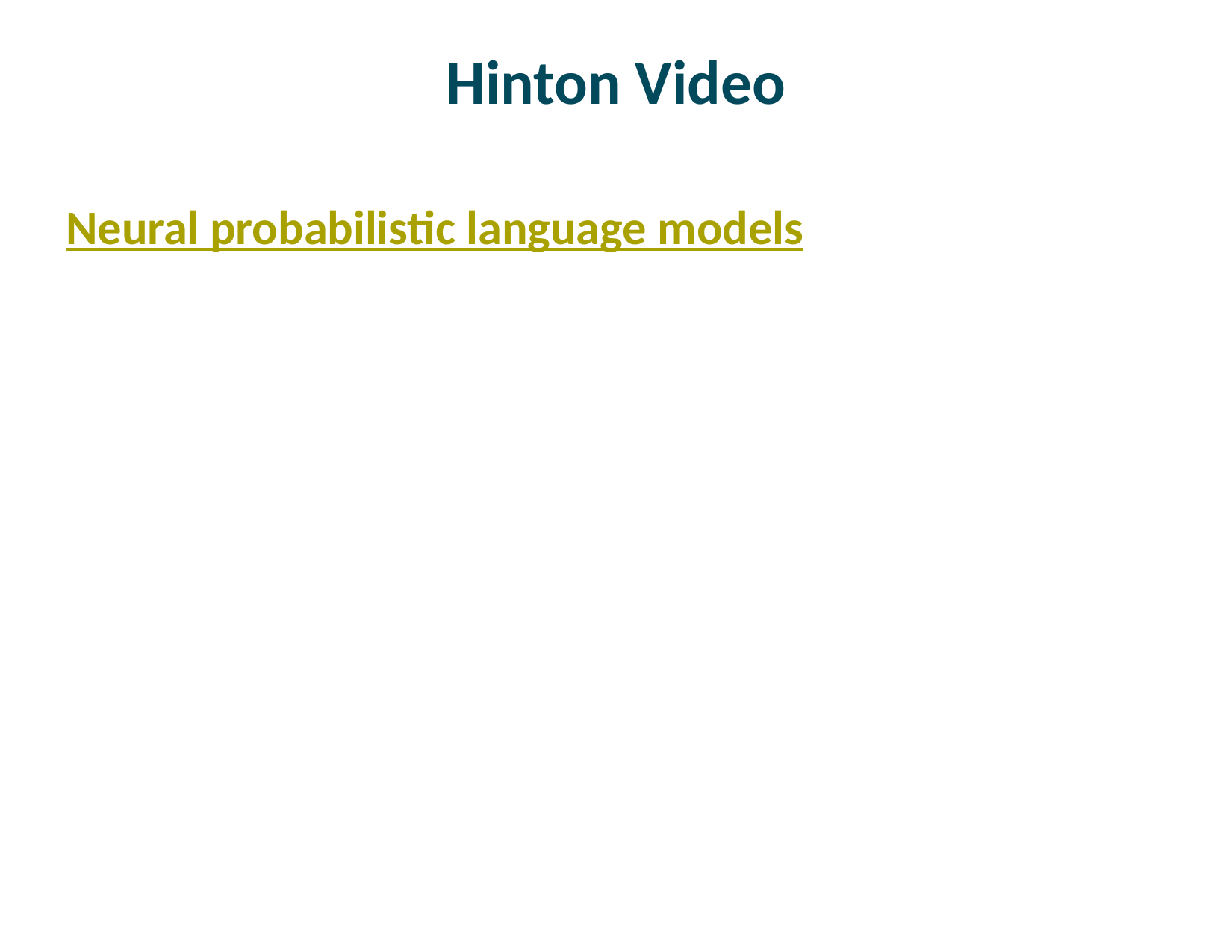

# Hinton Video
Neural probabilistic language models